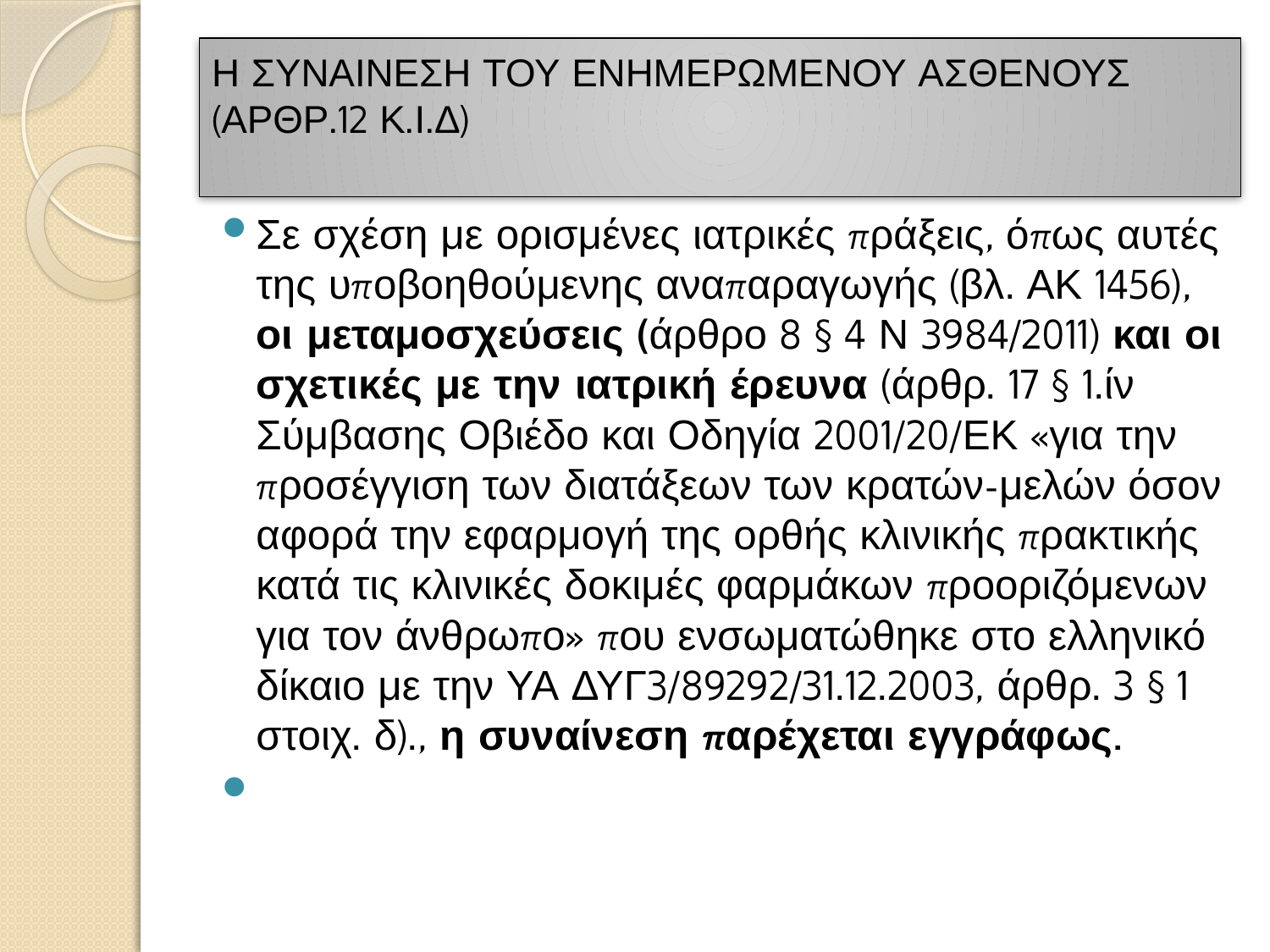

# Η ΣΥΝΑΙΝΕΣΗ ΤΟΥ ΕΝΗΜΕΡΩΜΕΝΟΥ ΑΣΘΕΝΟΥΣ (ΑΡΘΡ.12 Κ.Ι.Δ)
Σε σχέση με ορισμένες ιατρικές πράξεις, όπως αυτές της υποβοηθούμενης αναπαραγωγής (βλ. ΑΚ 1456), οι μεταμοσχεύσεις (άρθρο 8 § 4 Ν 3984/2011) και οι σχετικές με την ιατρική έρευνα (άρθρ. 17 § 1.ίν Σύμβασης Οβιέδο και Οδηγία 2001/20/ΕΚ «για την προσέγγιση των διατάξεων των κρατών-μελών όσον αφορά την εφαρμογή της ορθής κλινικής πρακτικής κατά τις κλινικές δοκιμές φαρμάκων προοριζόμενων για τον άνθρωπο» που ενσωματώθηκε στο ελληνικό δίκαιο με την ΥΑ ΔΥΓ3/89292/31.12.2003, άρθρ. 3 § 1 στοιχ. δ)., η συναίνεση παρέχεται εγγράφως.